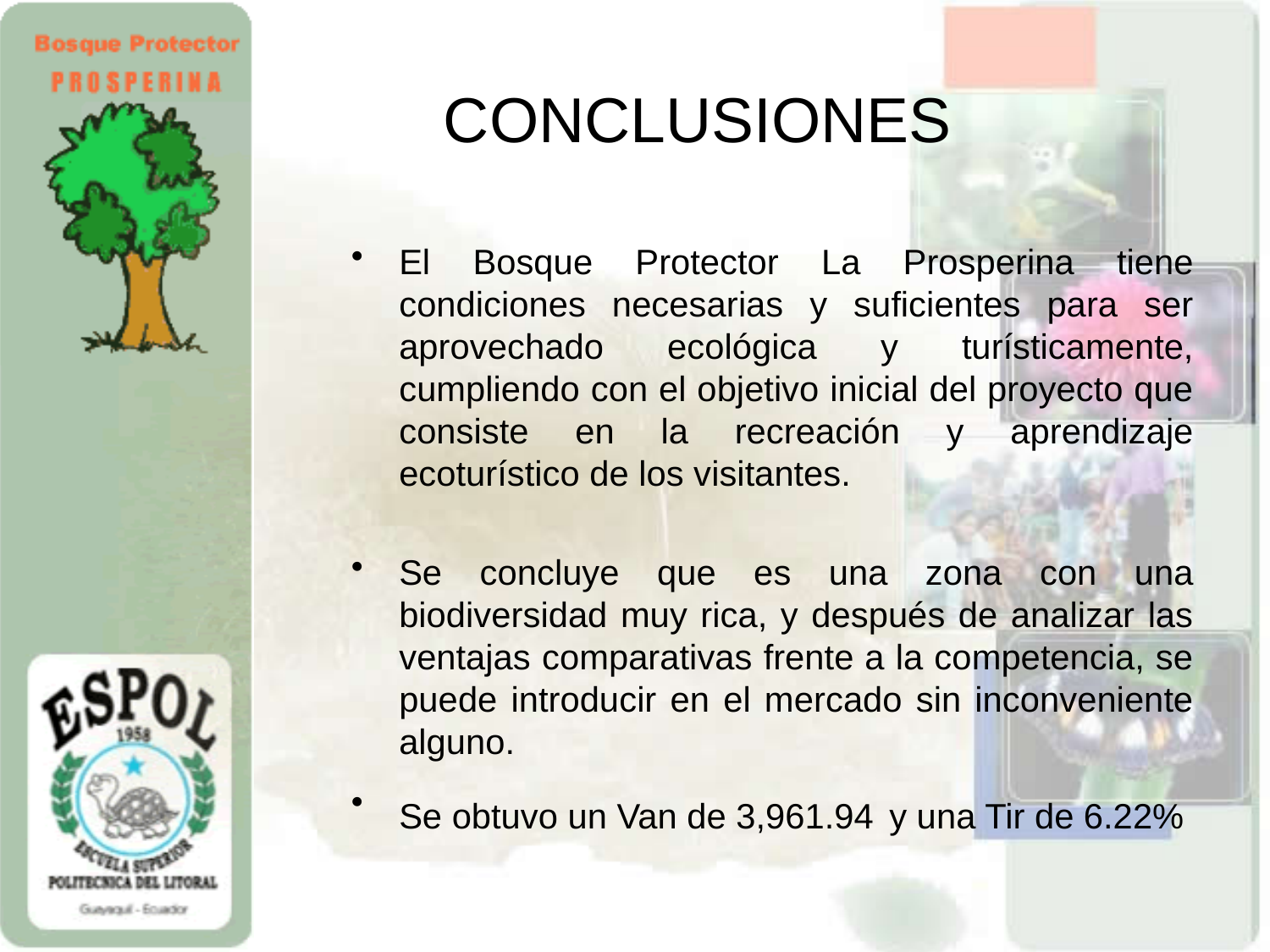

# CONCLUSIONES
El Bosque Protector La Prosperina tiene condiciones necesarias y suficientes para ser aprovechado ecológica y turísticamente, cumpliendo con el objetivo inicial del proyecto que consiste en la recreación y aprendizaje ecoturístico de los visitantes.

Se concluye que es una zona con una biodiversidad muy rica, y después de analizar las ventajas comparativas frente a la competencia, se puede introducir en el mercado sin inconveniente alguno.
Se obtuvo un Van de 3,961.94 y una Tir de 6.22%